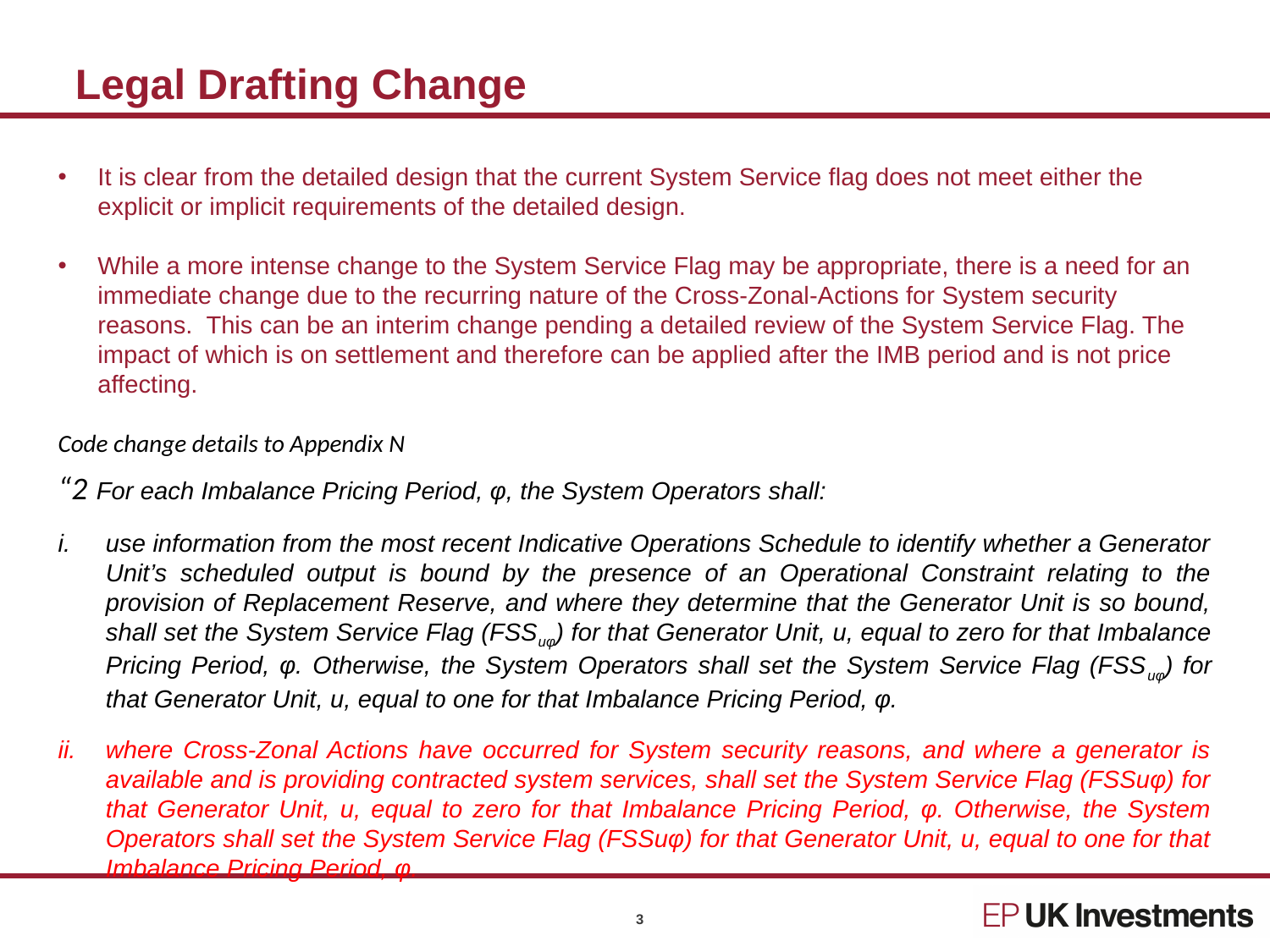

# Legal Drafting Change
It is clear from the detailed design that the current System Service flag does not meet either the explicit or implicit requirements of the detailed design.

While a more intense change to the System Service Flag may be appropriate, there is a need for an immediate change due to the recurring nature of the Cross-Zonal-Actions for System security reasons.  This can be an interim change pending a detailed review of the System Service Flag. The impact of which is on settlement and therefore can be applied after the IMB period and is not price affecting.
Code change details to Appendix N
“2 For each Imbalance Pricing Period, φ, the System Operators shall:
use information from the most recent Indicative Operations Schedule to identify whether a Generator Unit’s scheduled output is bound by the presence of an Operational Constraint relating to the provision of Replacement Reserve, and where they determine that the Generator Unit is so bound, shall set the System Service Flag (FSSuφ) for that Generator Unit, u, equal to zero for that Imbalance Pricing Period, φ. Otherwise, the System Operators shall set the System Service Flag (FSSuφ) for that Generator Unit, u, equal to one for that Imbalance Pricing Period, φ.
where Cross-Zonal Actions have occurred for System security reasons, and where a generator is available and is providing contracted system services, shall set the System Service Flag (FSSuφ) for that Generator Unit, u, equal to zero for that Imbalance Pricing Period, φ. Otherwise, the System Operators shall set the System Service Flag (FSSuφ) for that Generator Unit, u, equal to one for that Imbalance Pricing Period, φ.

3